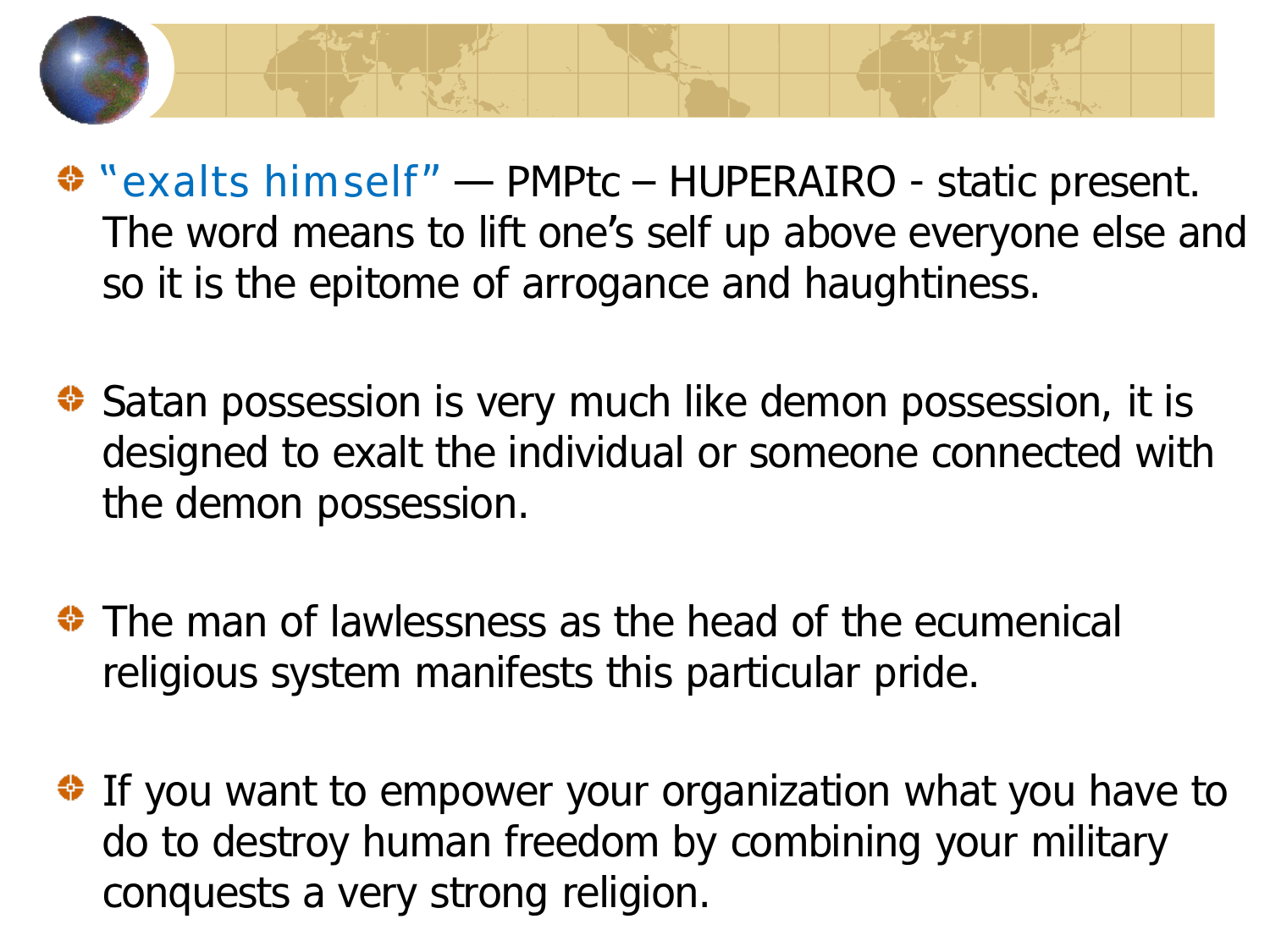

“exalts himself” — PMPtc – HUPERAIRO - static present. The word means to lift one’s self up above everyone else and so it is the epitome of arrogance and haughtiness.

Satan possession is very much like demon possession, it is designed to exalt the individual or someone connected with the demon possession.

The man of lawlessness as the head of the ecumenical religious system manifests this particular pride.

If you want to empower your organization what you have to do to destroy human freedom by combining your military conquests a very strong religion.